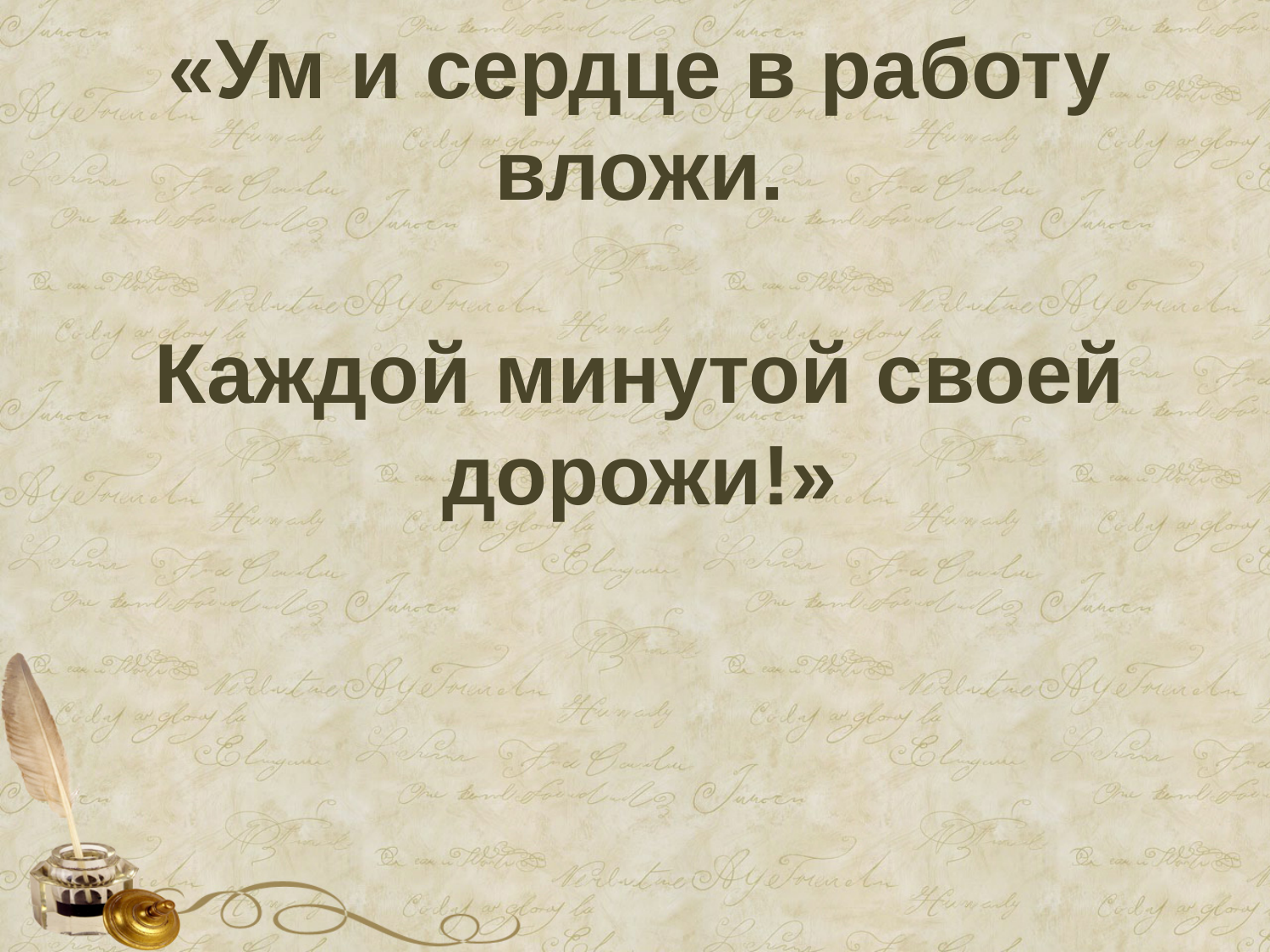

# «Ум и сердце в работу вложи. Каждой минутой своей дорожи!»